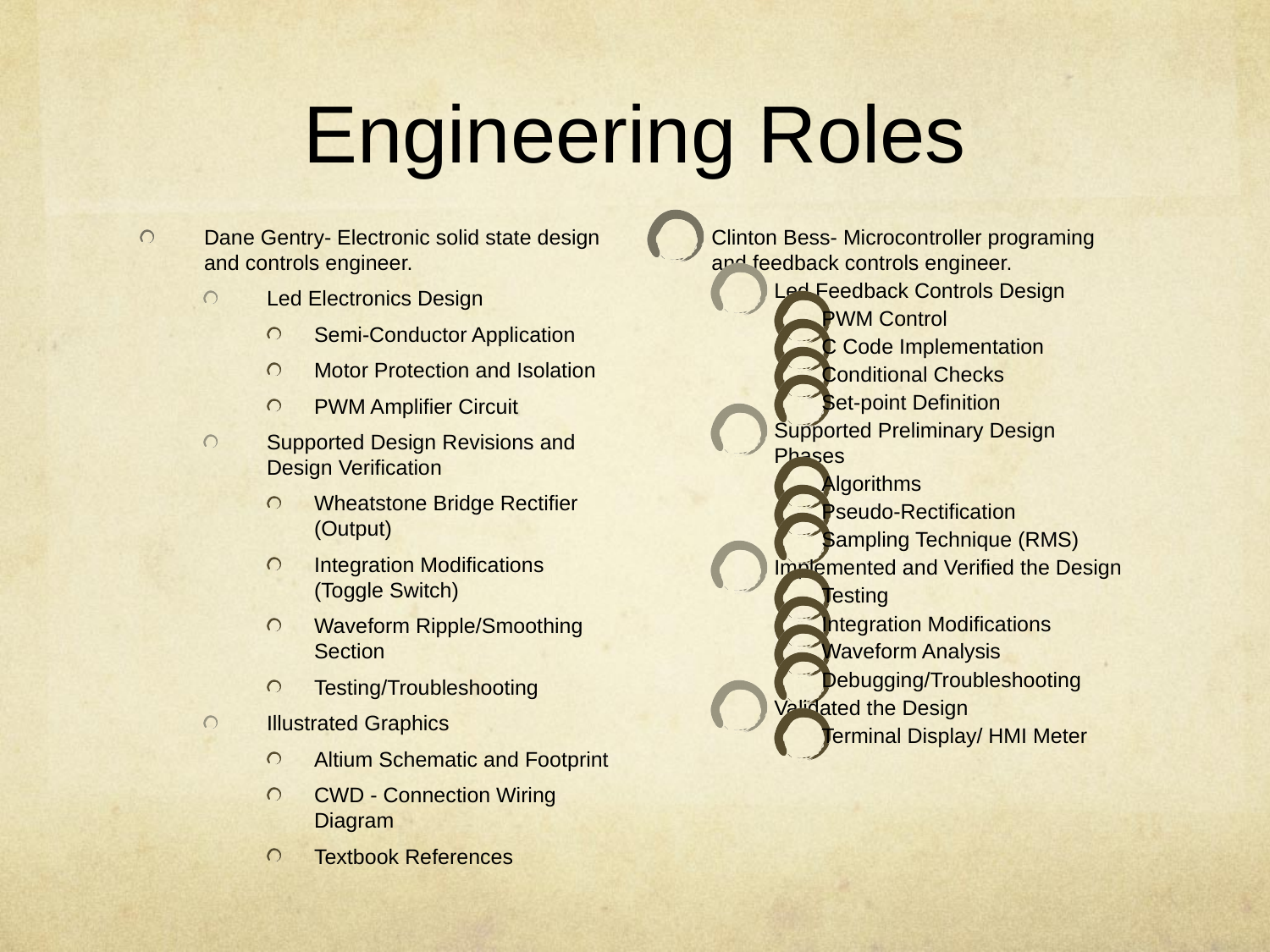

# Engineering Roles
Clinton Bess- Microcontroller programing and feedback controls engineer.
Led Feedback Controls Design
PWM Control
C Code Implementation
Conditional Checks
Set-point Definition
Supported Preliminary Design Phases
Algorithms
Pseudo-Rectification
Sampling Technique (RMS)
Implemented and Verified the Design
Testing
Integration Modifications
Waveform Analysis
Debugging/Troubleshooting
Validated the Design
Terminal Display/ HMI Meter
Dane Gentry- Electronic solid state design and controls engineer.
Led Electronics Design
Semi-Conductor Application
Motor Protection and Isolation
PWM Amplifier Circuit
Supported Design Revisions and Design Verification
Wheatstone Bridge Rectifier (Output)
Integration Modifications         (Toggle Switch)
Waveform Ripple/Smoothing Section
Testing/Troubleshooting
Illustrated Graphics
Altium Schematic and Footprint
CWD - Connection Wiring Diagram
Textbook References